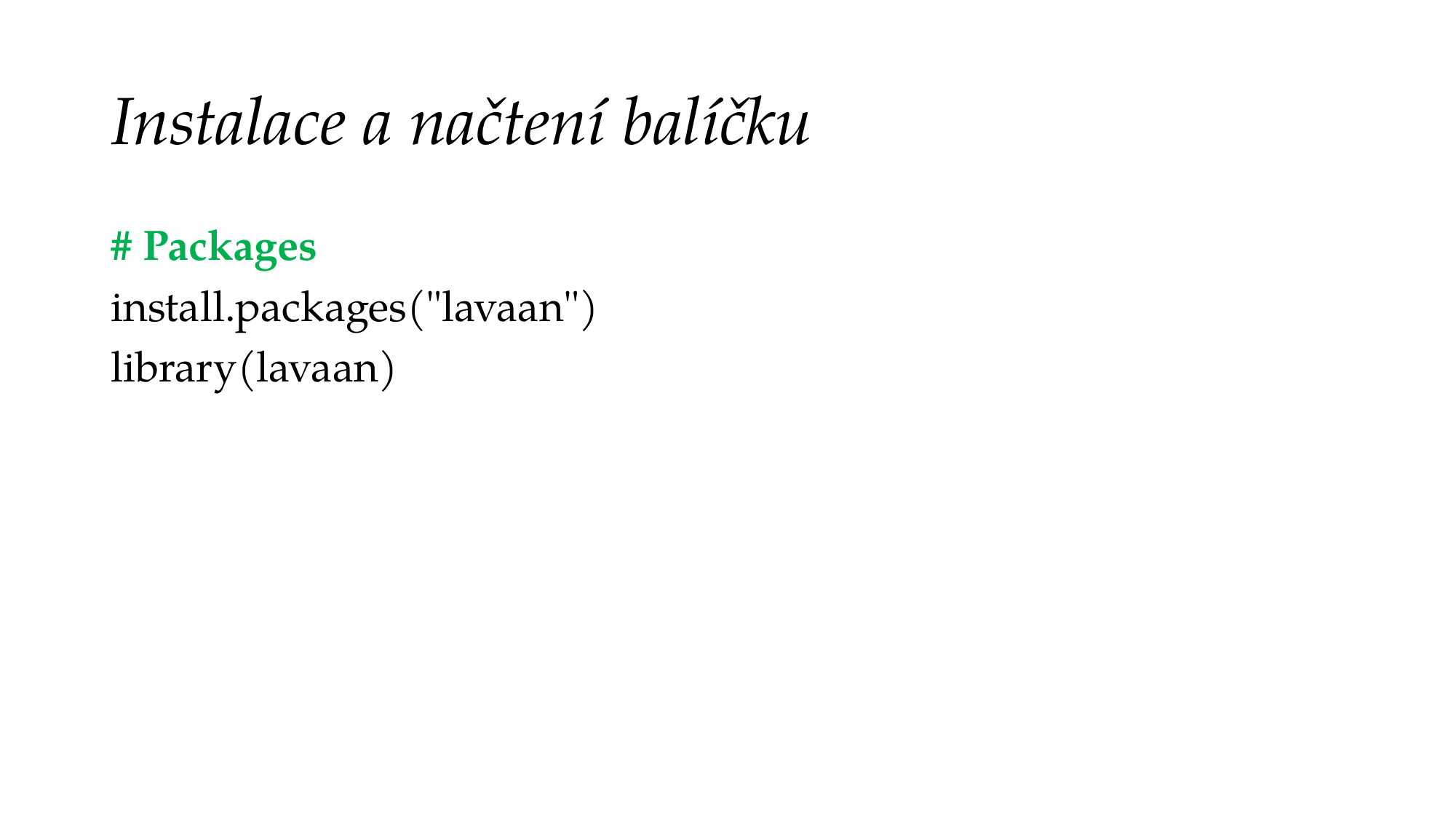

# Instalace a načtení balíčku
# Packages
install.packages("lavaan")
library(lavaan)